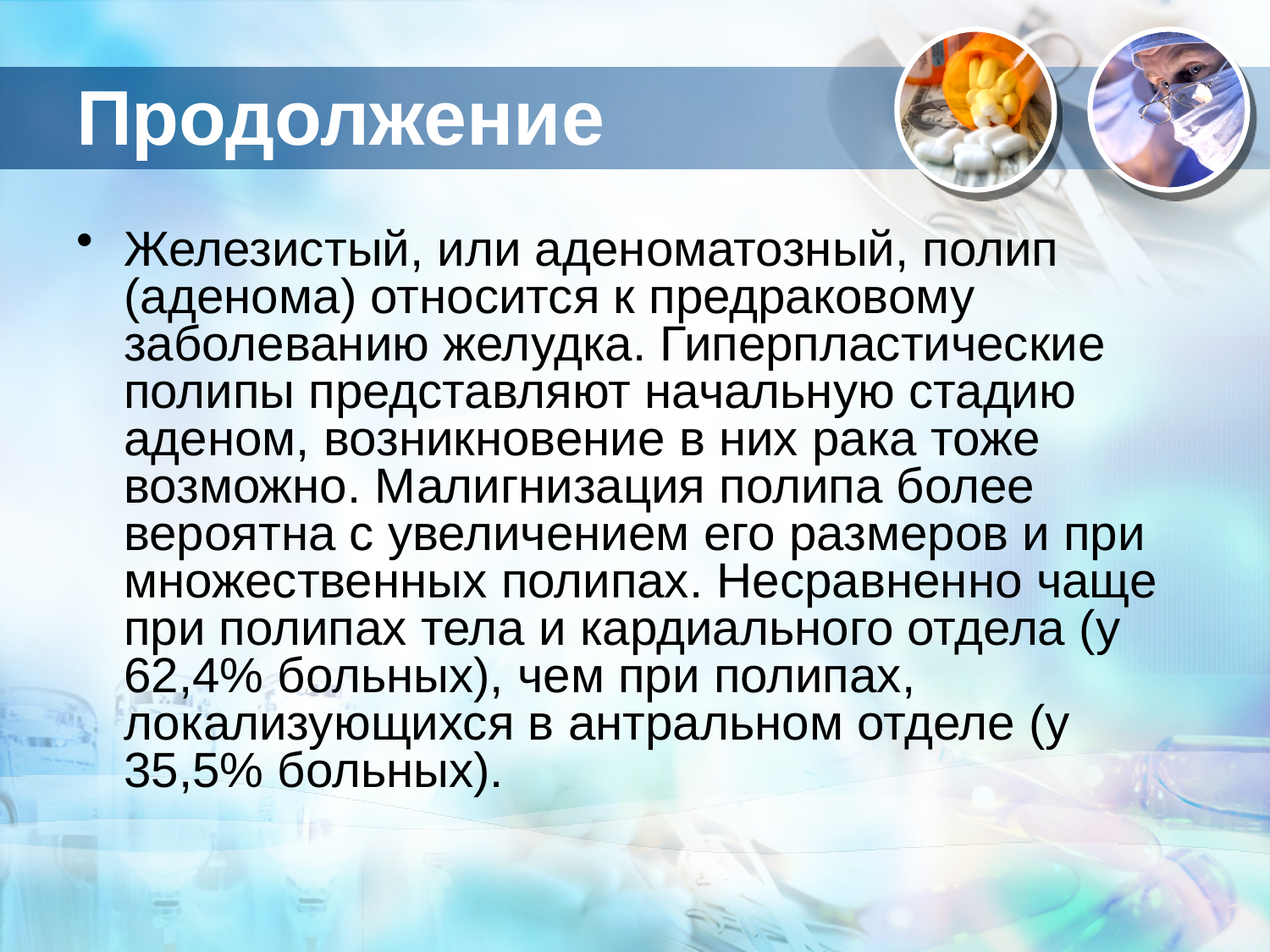

# Продолжение
Железистый, или аденоматозный, полип (аденома) относится к предраковому заболеванию желудка. Гиперпластические полипы представляют начальную стадию аденом, возникновение в них рака тоже возможно. Малигнизация полипа более вероятна с увеличением его размеров и при множественных полипах. Несравненно чаще при полипах тела и кардиального отдела (у 62,4% больных), чем при полипах, локализующихся в антральном отделе (у 35,5% больных).